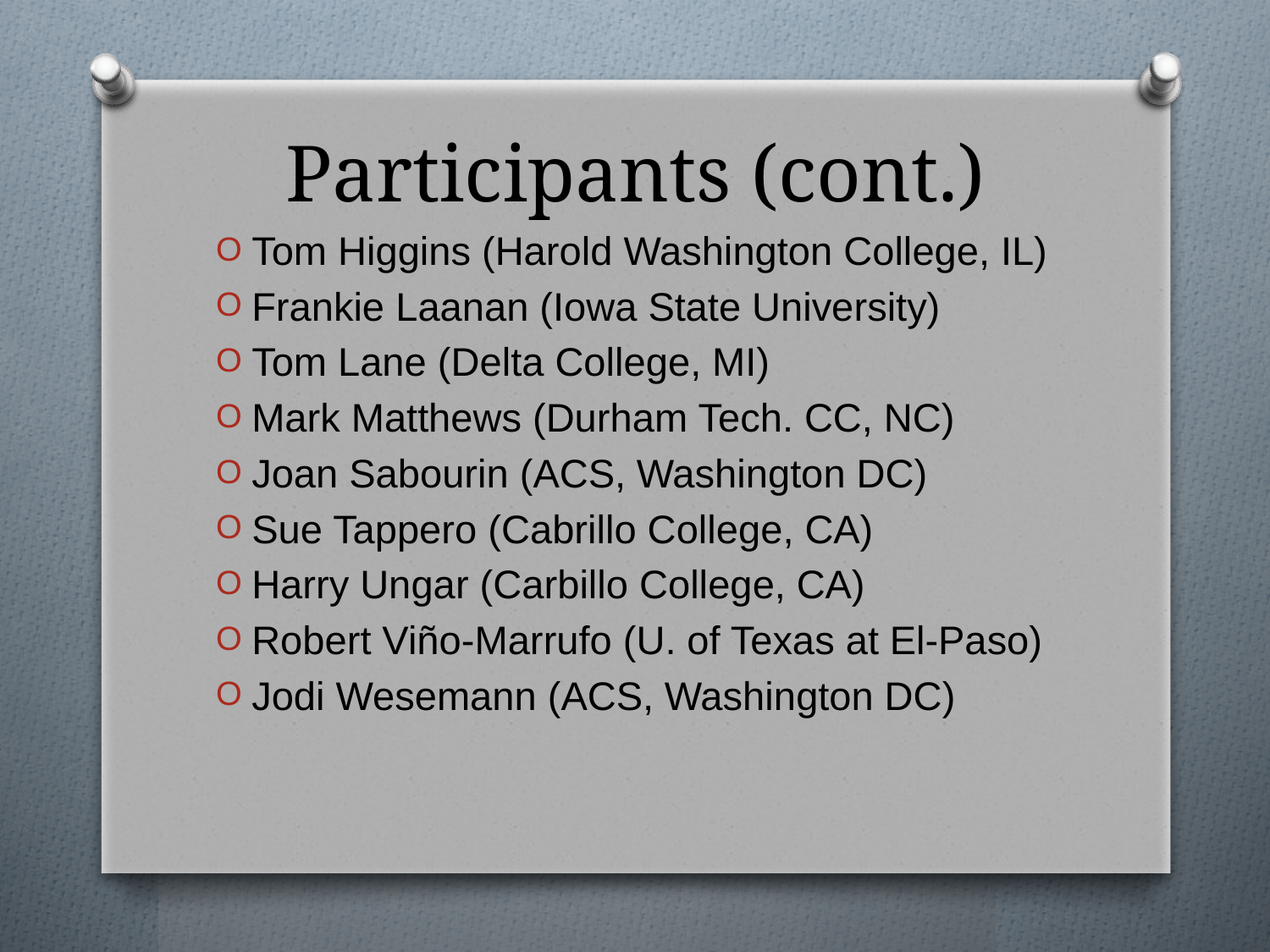

# Participants (cont.)
Tom Higgins (Harold Washington College, IL)
Frankie Laanan (Iowa State University)
Tom Lane (Delta College, MI)
Mark Matthews (Durham Tech. CC, NC)
Joan Sabourin (ACS, Washington DC)
Sue Tappero (Cabrillo College, CA)
Harry Ungar (Carbillo College, CA)
Robert Viño-Marrufo (U. of Texas at El-Paso)
Jodi Wesemann (ACS, Washington DC)